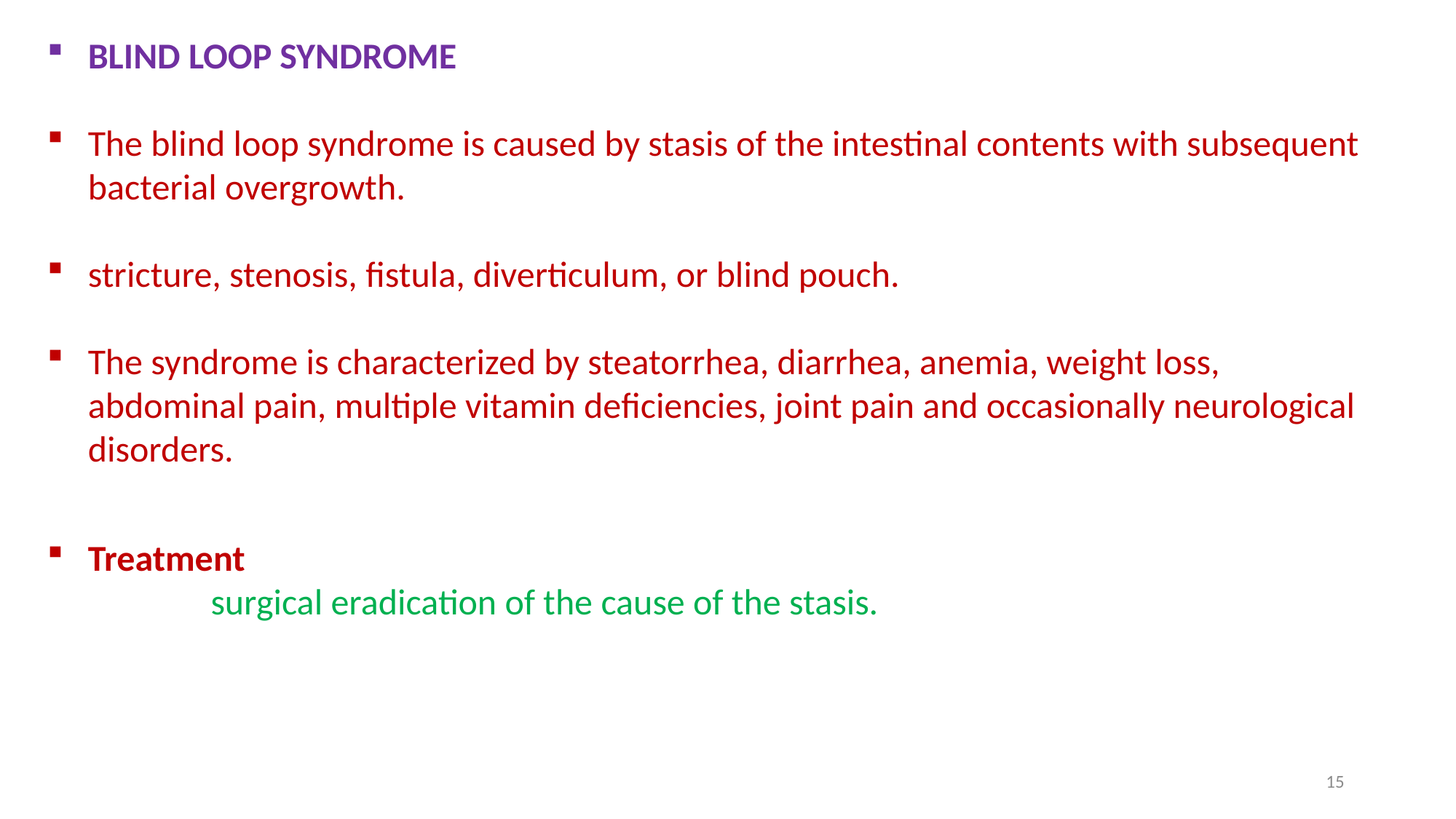

BLIND LOOP SYNDROME

The blind loop syndrome is caused by stasis of the intestinal contents with subsequent bacterial overgrowth.

stricture, stenosis, fistula, diverticulum, or blind pouch.

The syndrome is characterized by steatorrhea, diarrhea, anemia, weight loss, abdominal pain, multiple vitamin deficiencies, joint pain and occasionally neurological disorders.

Treatment
                    surgical eradication of the cause of the stasis.
15